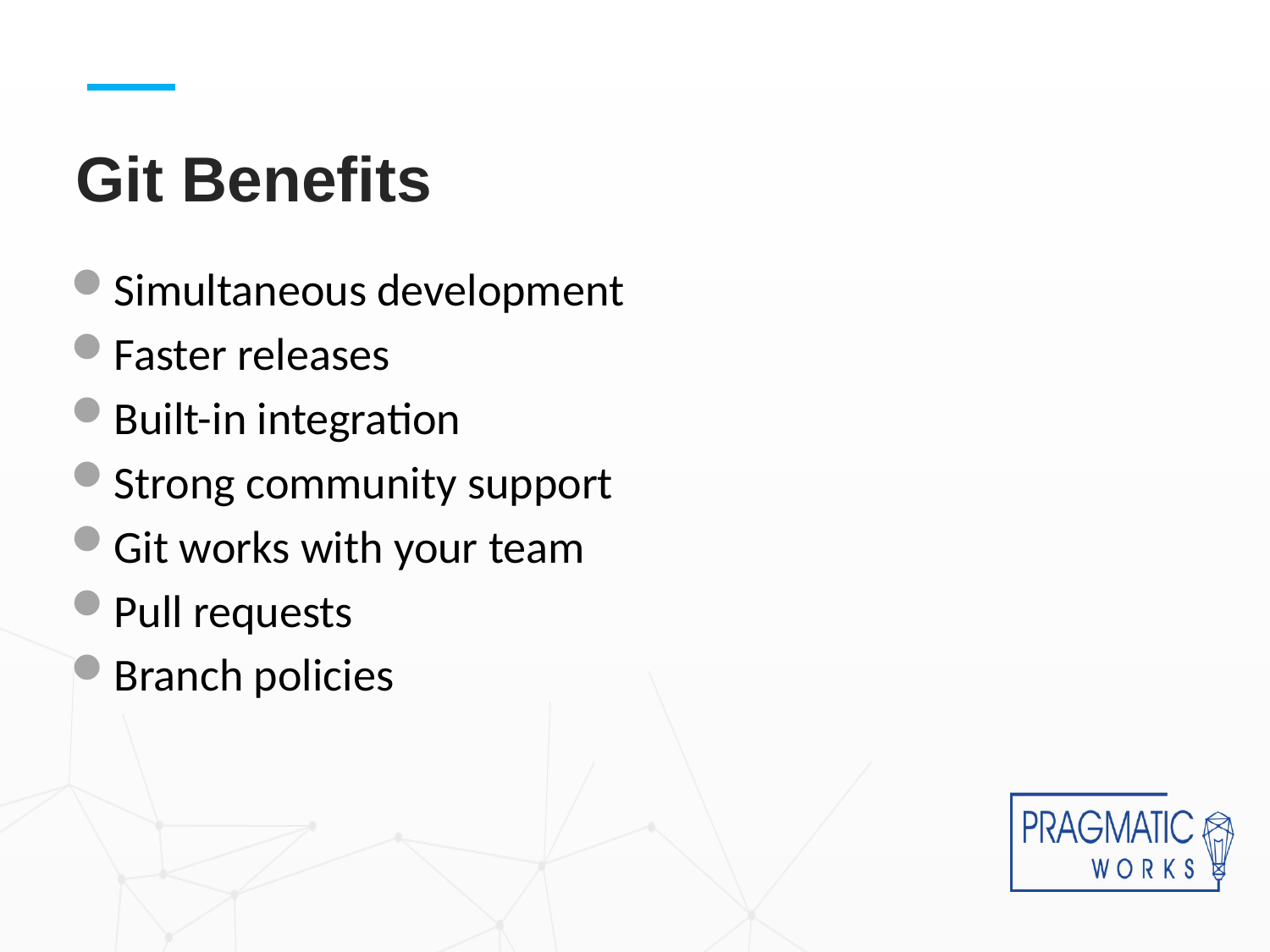

# Git Benefits

Simultaneous development
Faster releases
Built-in integration
Strong community support
Git works with your team
Pull requests
Branch policies